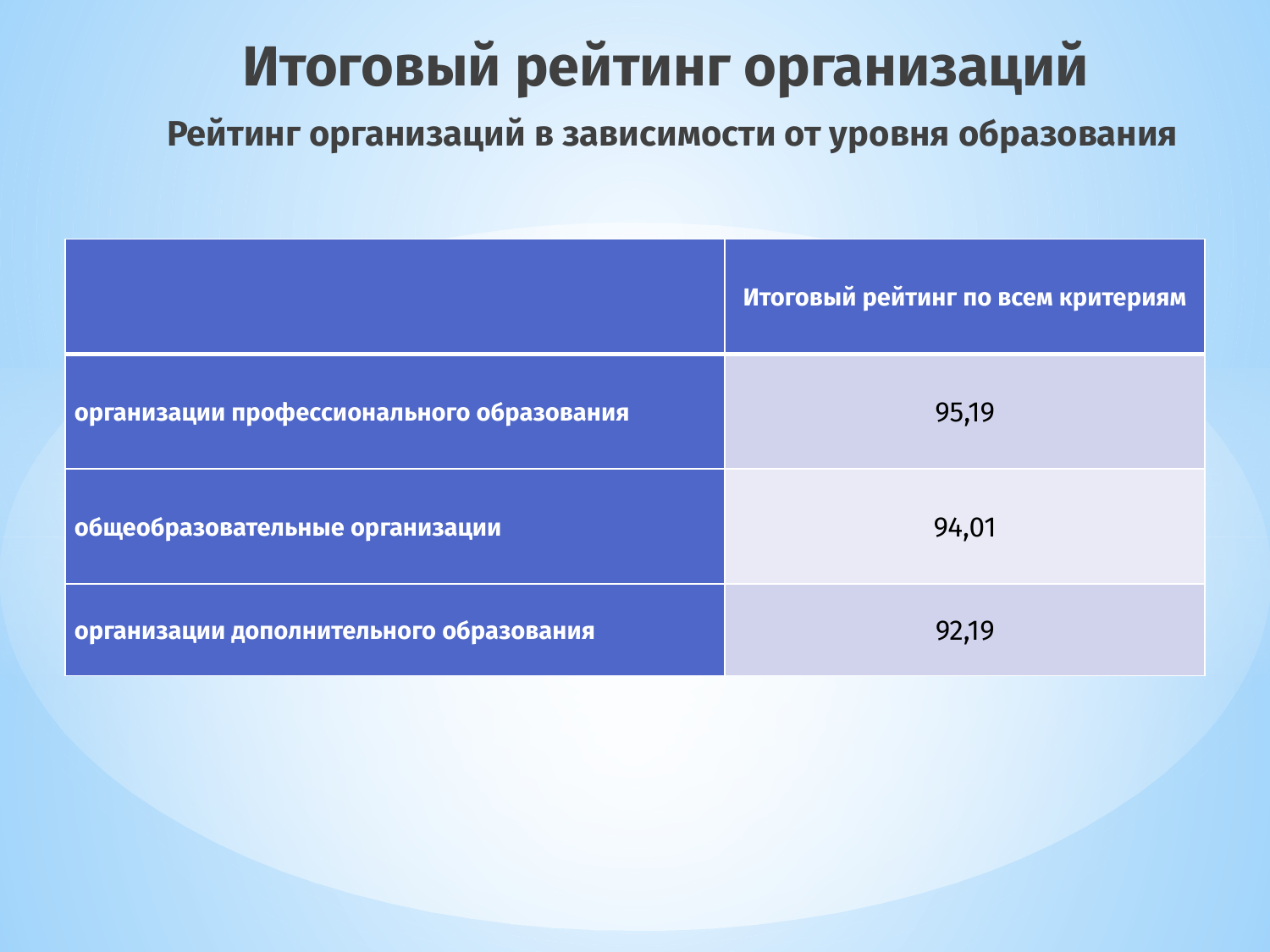

Итоговый рейтинг организаций
Рейтинг организаций в зависимости от уровня образования
|  | Итоговый рейтинг по всем критериям |
| --- | --- |
| организации профессионального образования | 95,19 |
| общеобразовательные организации | 94,01 |
| организации дополнительного образования | 92,19 |